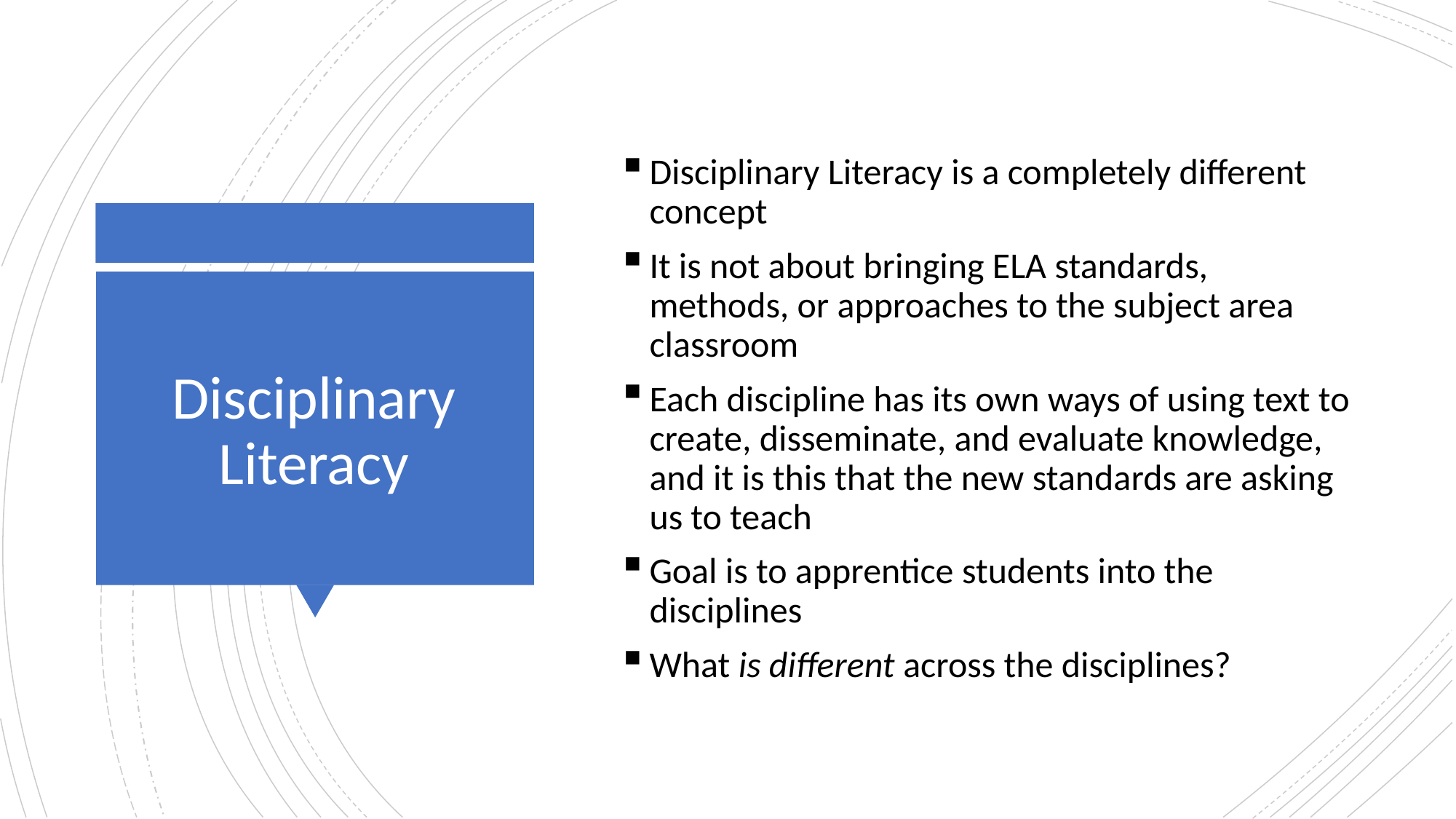

Disciplinary Literacy is a completely different concept
It is not about bringing ELA standards, methods, or approaches to the subject area classroom
Each discipline has its own ways of using text to create, disseminate, and evaluate knowledge, and it is this that the new standards are asking us to teach
Goal is to apprentice students into the disciplines
What is different across the disciplines?

# Disciplinary Literacy